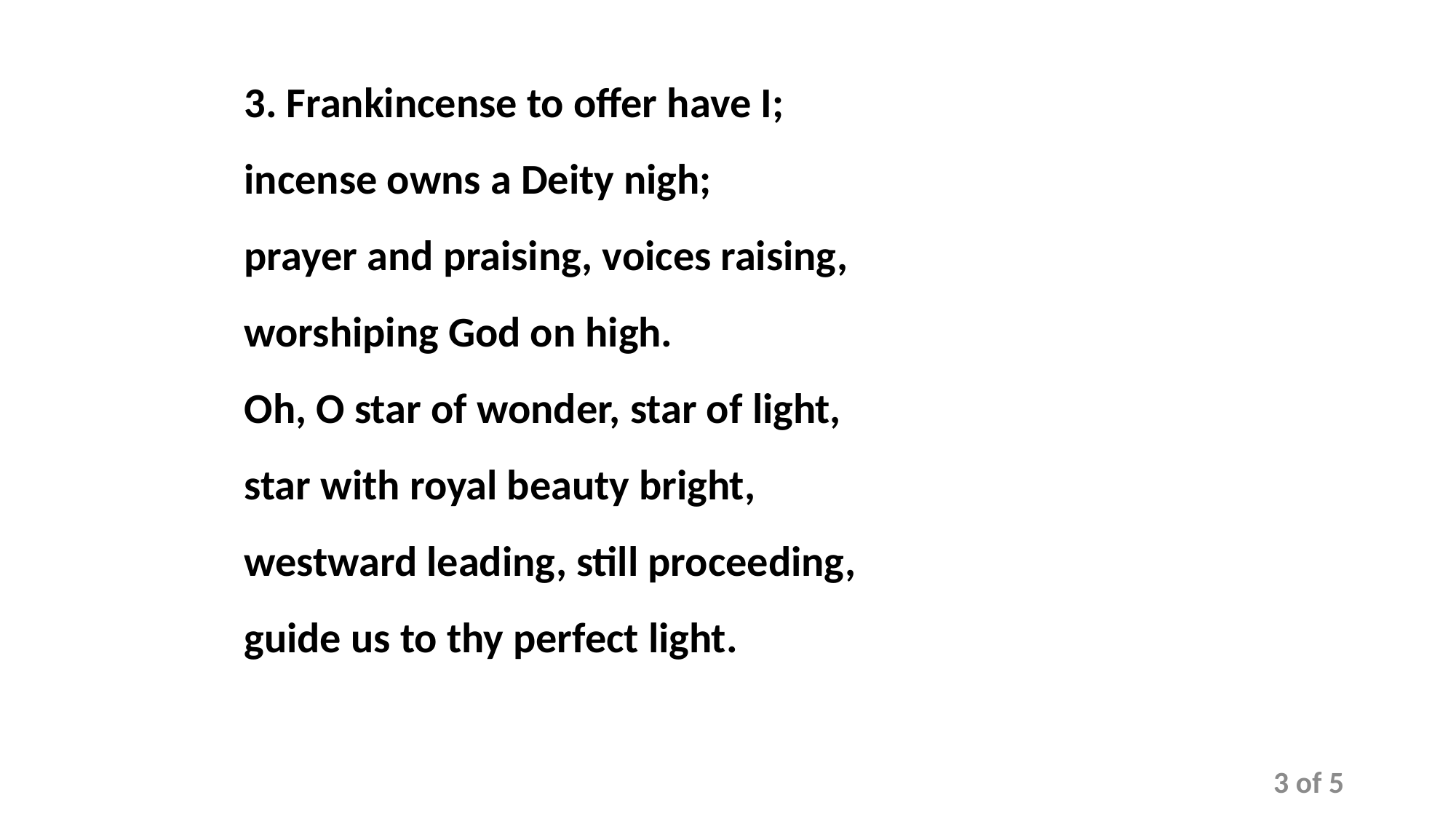

3. Frankincense to offer have I;
incense owns a Deity nigh;
prayer and praising, voices raising,
worshiping God on high.
Oh, O star of wonder, star of light,
star with royal beauty bright,
westward leading, still proceeding,
guide us to thy perfect light.
3 of 5